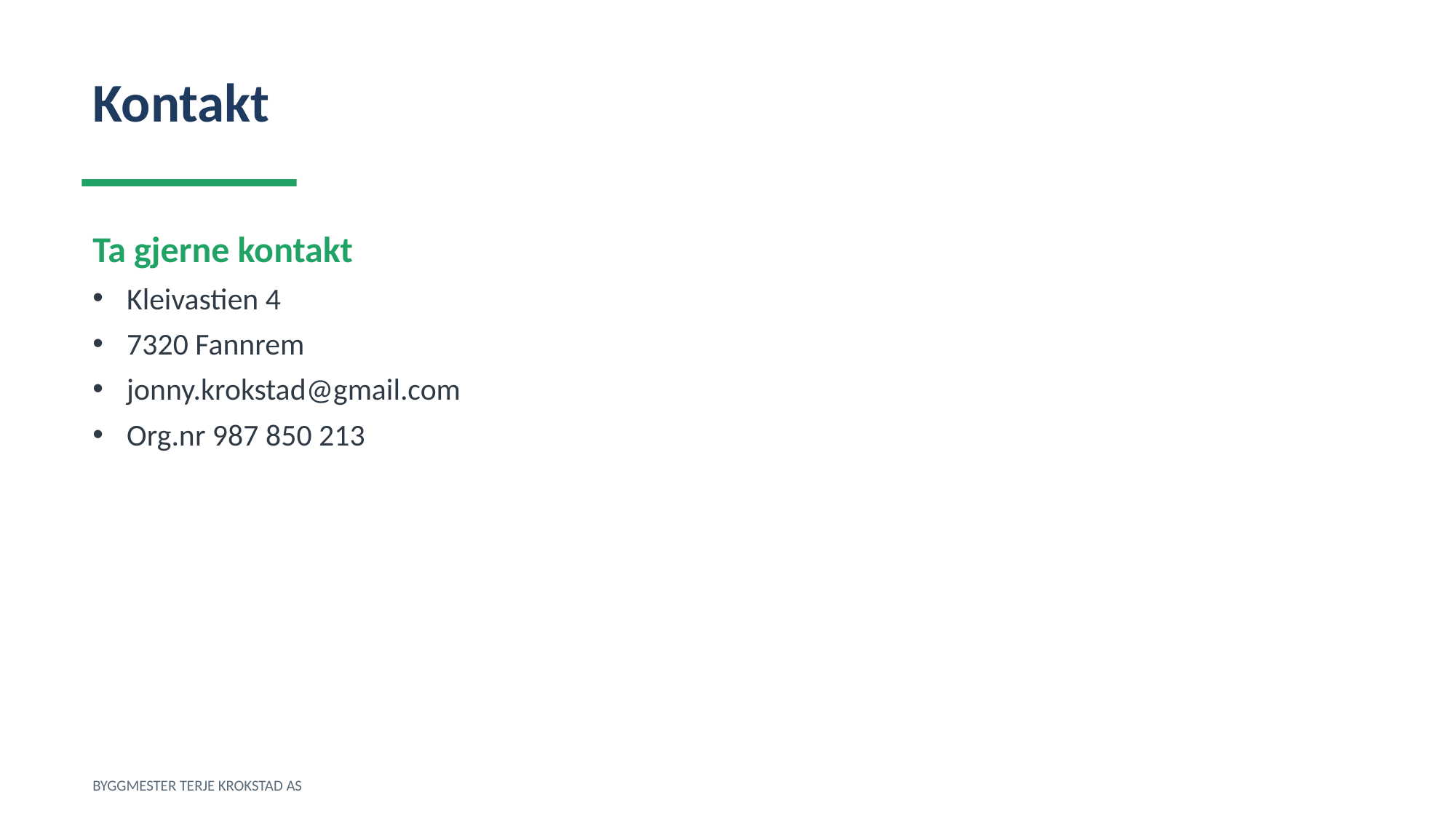

Kontakt

Ta gjerne kontakt
Kleivastien 4
7320 Fannrem
jonny.krokstad@gmail.com
Org.nr 987 850 213
BYGGMESTER TERJE KROKSTAD AS